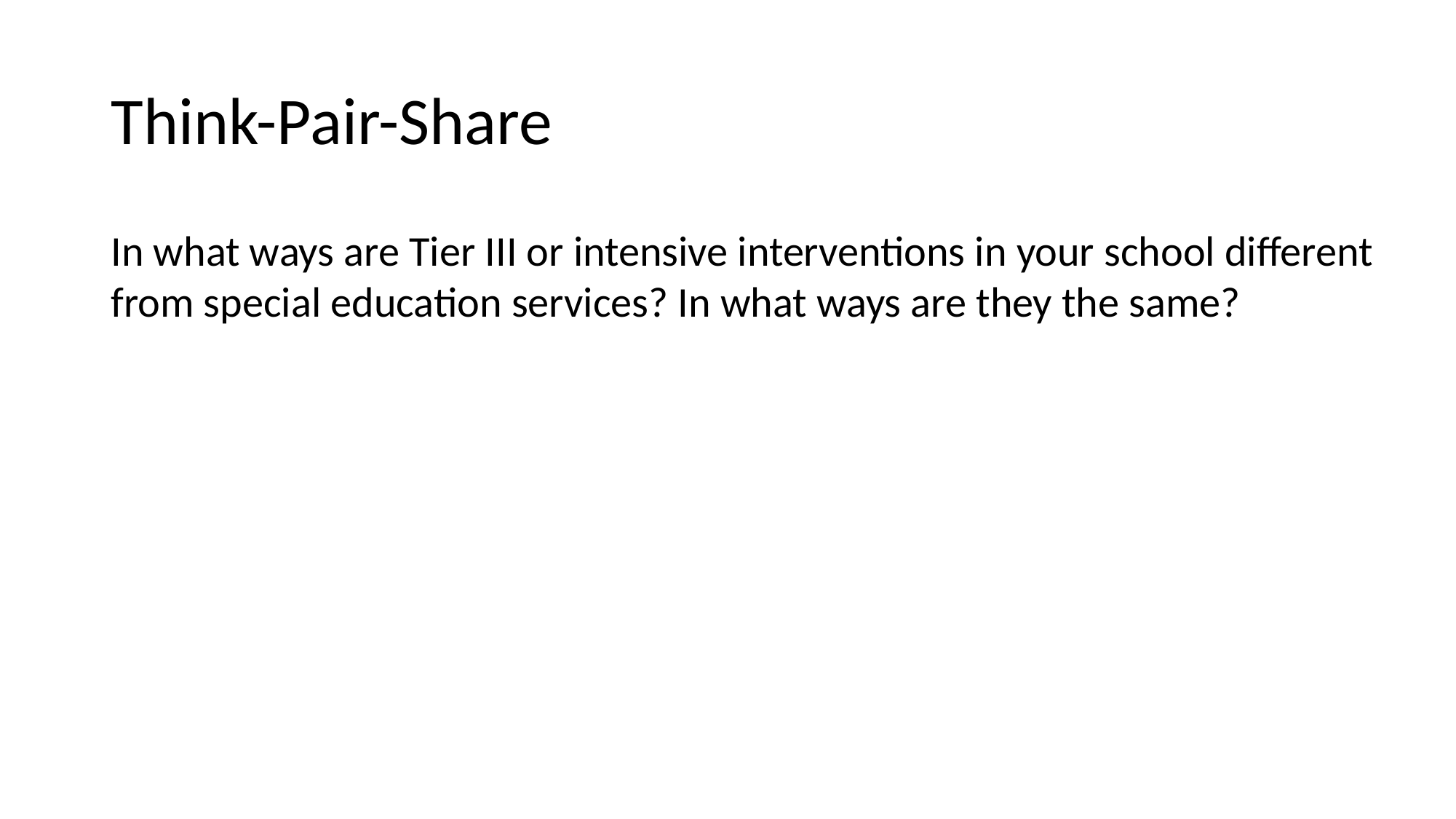

# Think-Pair-Share
In what ways are Tier III or intensive interventions in your school different from special education services? In what ways are they the same?